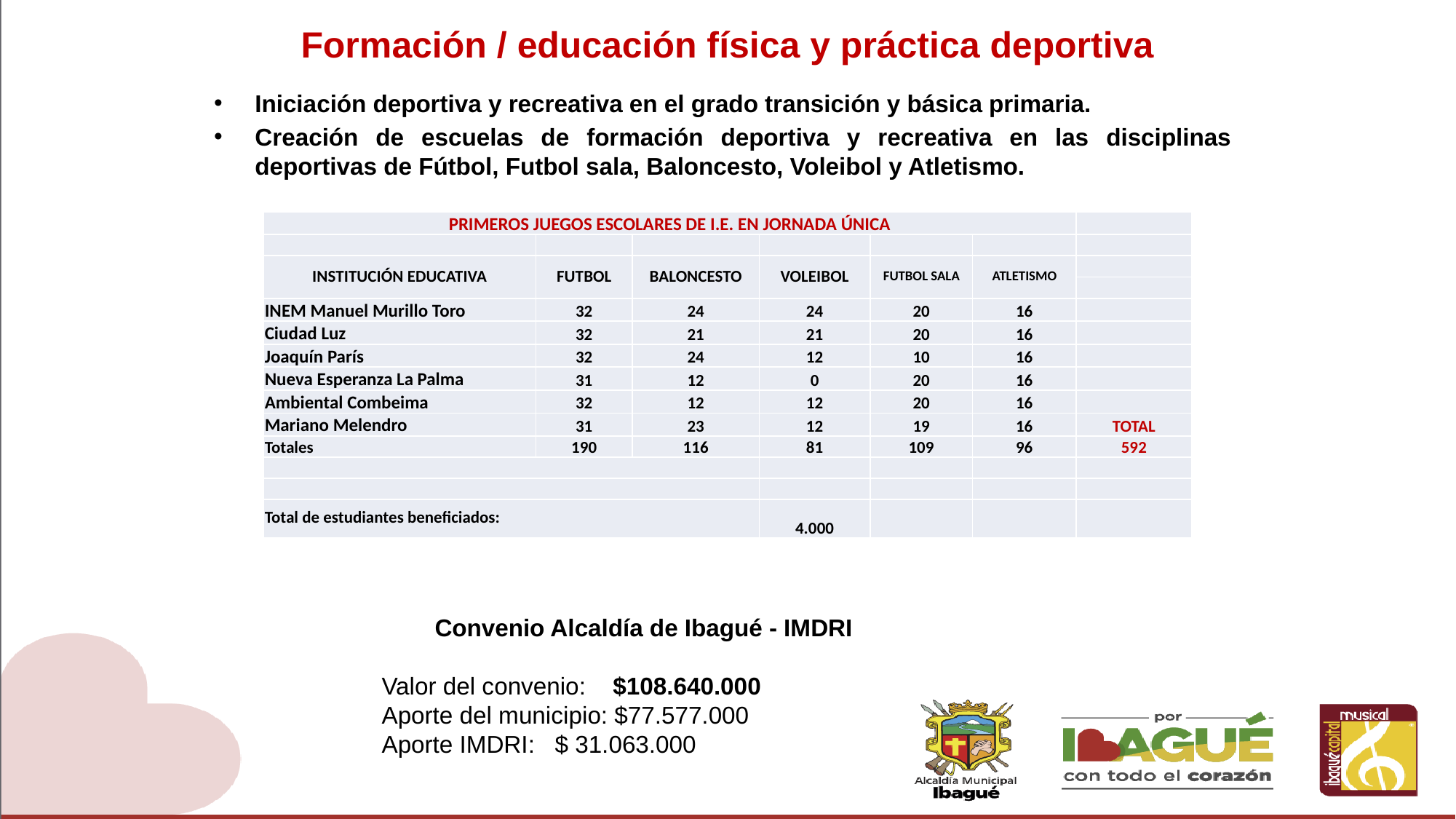

# Formación / educación física y práctica deportiva
Iniciación deportiva y recreativa en el grado transición y básica primaria.
Creación de escuelas de formación deportiva y recreativa en las disciplinas deportivas de Fútbol, Futbol sala, Baloncesto, Voleibol y Atletismo.
| PRIMEROS JUEGOS ESCOLARES DE I.E. EN JORNADA ÚNICA |  |  |  |  |  |  |
| --- | --- | --- | --- | --- | --- | --- |
|  |  |  |  |  |  |  |
| INSTITUCIÓN EDUCATIVA | FUTBOL | BALONCESTO | VOLEIBOL | FUTBOL SALA | ATLETISMO |  |
|  |  |  |  |  |  |  |
| INEM Manuel Murillo Toro | 32 | 24 | 24 | 20 | 16 |  |
| Ciudad Luz | 32 | 21 | 21 | 20 | 16 |  |
| Joaquín París | 32 | 24 | 12 | 10 | 16 |  |
| Nueva Esperanza La Palma | 31 | 12 | 0 | 20 | 16 |  |
| Ambiental Combeima | 32 | 12 | 12 | 20 | 16 |  |
| Mariano Melendro | 31 | 23 | 12 | 19 | 16 | TOTAL |
| Totales | 190 | 116 | 81 | 109 | 96 | 592 |
|  |  |  |  |  |  |  |
|  |  |  |  |  |  |  |
| Total de estudiantes beneficiados: |  |  | 4.000 |  |  |  |
Convenio Alcaldía de Ibagué - IMDRI

Valor del convenio:    $108.640.000
Aporte del municipio: $77.577.000
Aporte IMDRI:   $ 31.063.000